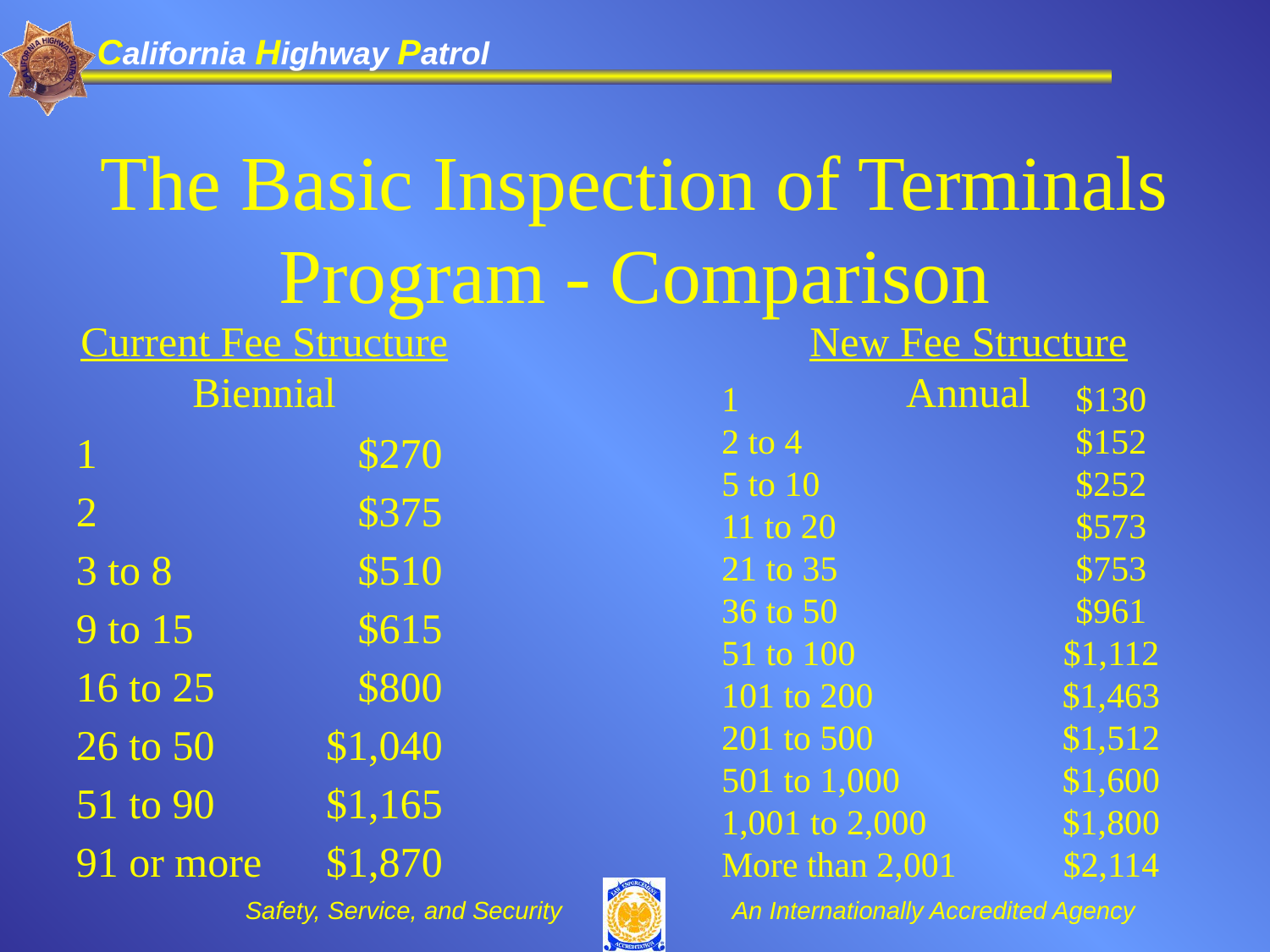

The Basic Inspection of Terminals Program - Comparison
Current Fee Structure
Biennial
New Fee Structure
Annual
1
2 to 4
5 to 10
11 to 20
21 to 35
36 to 50
51 to 100
101 to 200
201 to 500
501 to 1,000
1,001 to 2,000
More than 2,001
$130
$152
$252
$573
$753
$961
$1,112
$1,463
$1,512
$1,600
$1,800
$2,114
1
2
3 to 8
9 to 15
16 to 25
26 to 50
51 to 90
91 or more
$270
$375
$510
$615
$800
$1,040
$1,165
$1,870